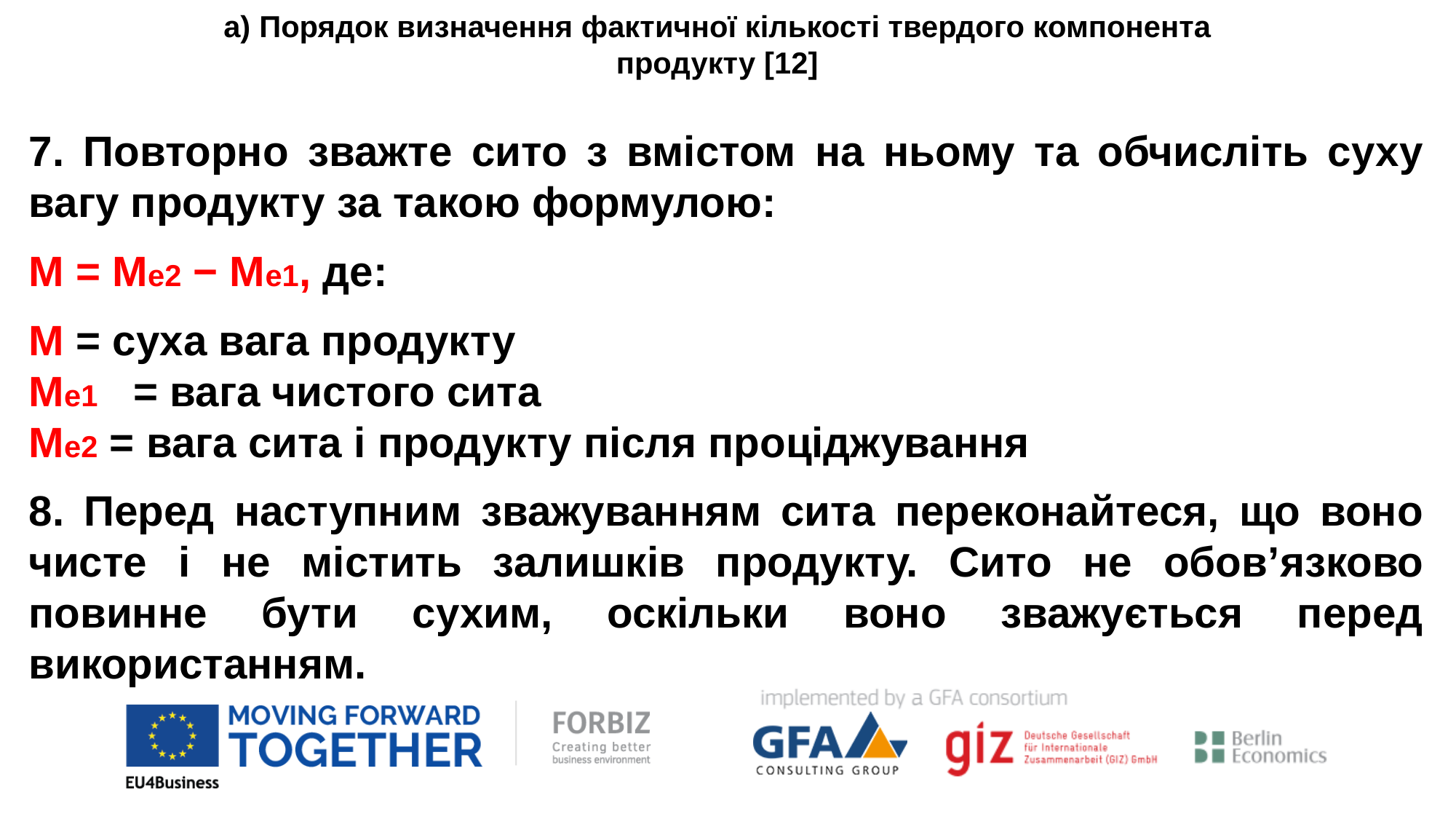

a) Порядок визначення фактичної кількості твердого компонента продукту [12]
7. Повторно зважте сито з вмістом на ньому та обчисліть суху вагу продукту за такою формулою:

M = Me2 − Me1, де:

M = суха вага продукту
Me1   = вага чистого сита
Me2 = вага сита і продукту після проціджування

8. Перед наступним зважуванням сита переконайтеся, що воно чисте і не містить залишків продукту. Сито не обов’язково повинне бути сухим, оскільки воно зважується перед використанням.